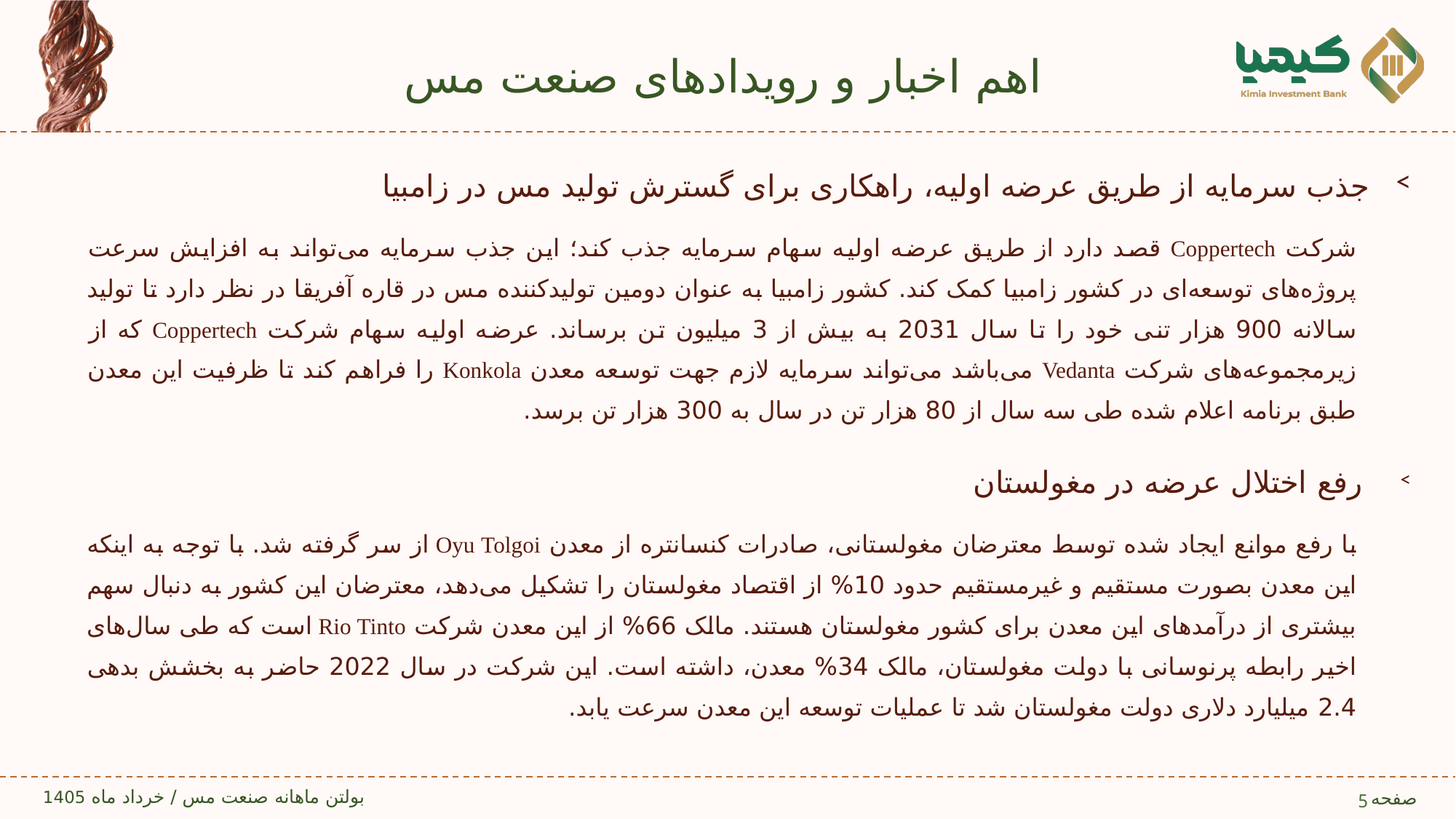

# اهم اخبار و رویدادهای صنعت مس
جذب سرمایه از طریق عرضه اولیه، راهکاری برای گسترش تولید مس در زامبیا
شرکت Coppertech قصد دارد از طریق عرضه اولیه سهام سرمایه جذب کند؛ این جذب سرمایه می‌تواند به افزایش سرعت پروژه‌های توسعه‌ای در کشور زامبیا کمک کند. کشور زامبیا به عنوان دومین تولیدکننده مس در قاره آفریقا در نظر دارد تا تولید سالانه 900 هزار تنی خود را تا سال 2031 به بیش از 3 میلیون تن برساند. عرضه اولیه سهام شرکت Coppertech که از زیرمجموعه‌های شرکت Vedanta می‌باشد می‌تواند سرمایه لازم جهت توسعه معدن Konkola را فراهم کند تا ظرفیت این معدن طبق برنامه اعلام شده طی سه سال از 80 هزار تن در سال به 300 هزار تن برسد.
 رفع اختلال عرضه در مغولستان
با رفع موانع ایجاد شده توسط معترضان مغولستانی، صادرات کنسانتره از معدن Oyu Tolgoi از سر گرفته شد. با توجه به اینکه این معدن بصورت مستقیم و غیرمستقیم حدود 10% از اقتصاد مغولستان را تشکیل می‌دهد، معترضان این کشور به دنبال سهم بیشتری از درآمدهای این معدن برای کشور مغولستان هستند. مالک 66% از این معدن شرکت Rio Tinto است که طی سال‌های اخیر رابطه پرنوسانی با دولت مغولستان، مالک 34% معدن، داشته است. این شرکت در سال 2022 حاضر به بخشش بدهی 2.4 میلیارد دلاری دولت مغولستان شد تا عملیات توسعه این معدن سرعت یابد.

5